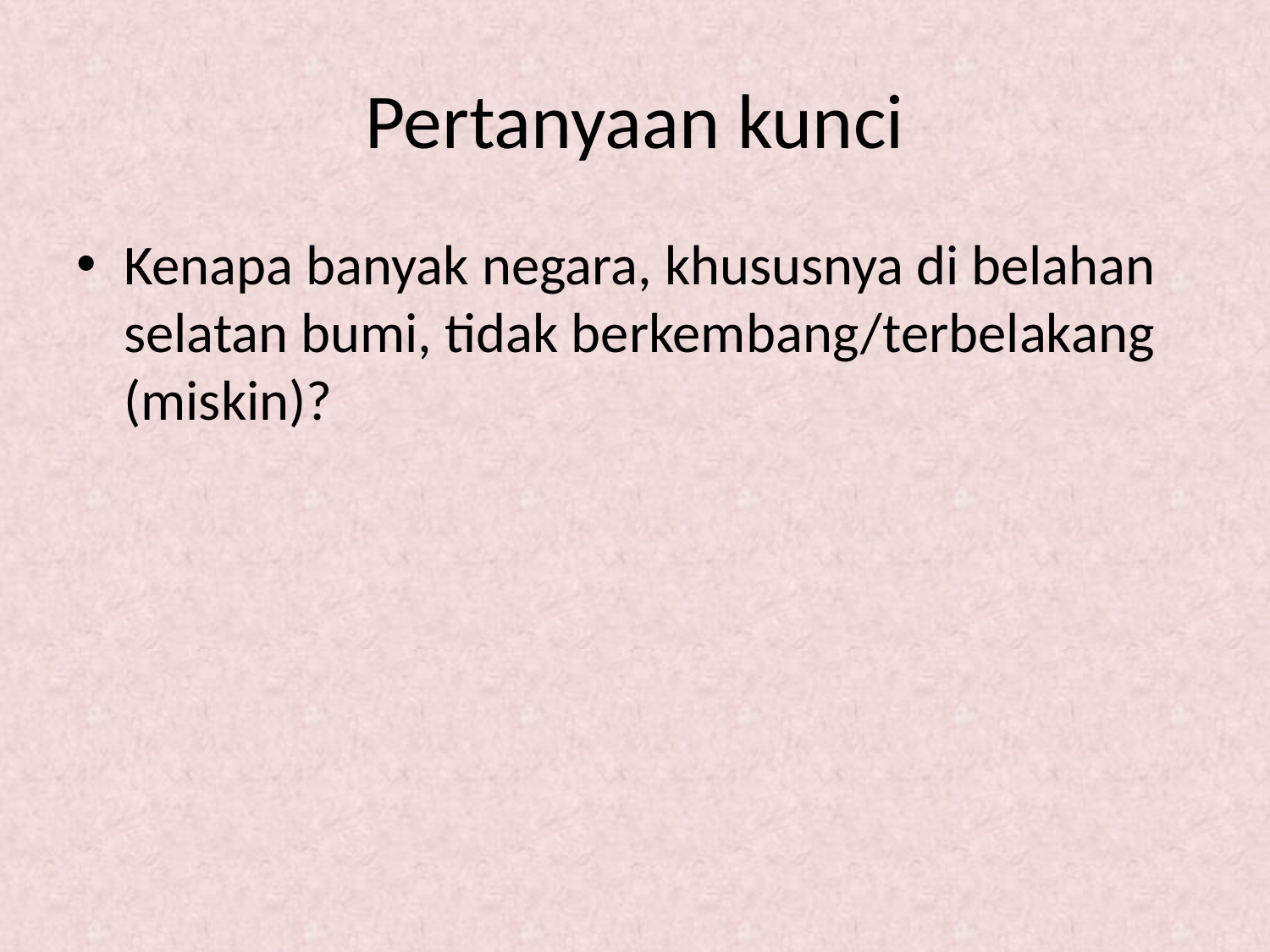

# Pertanyaan kunci
Kenapa banyak negara, khususnya di belahan selatan bumi, tidak berkembang/terbelakang (miskin)?